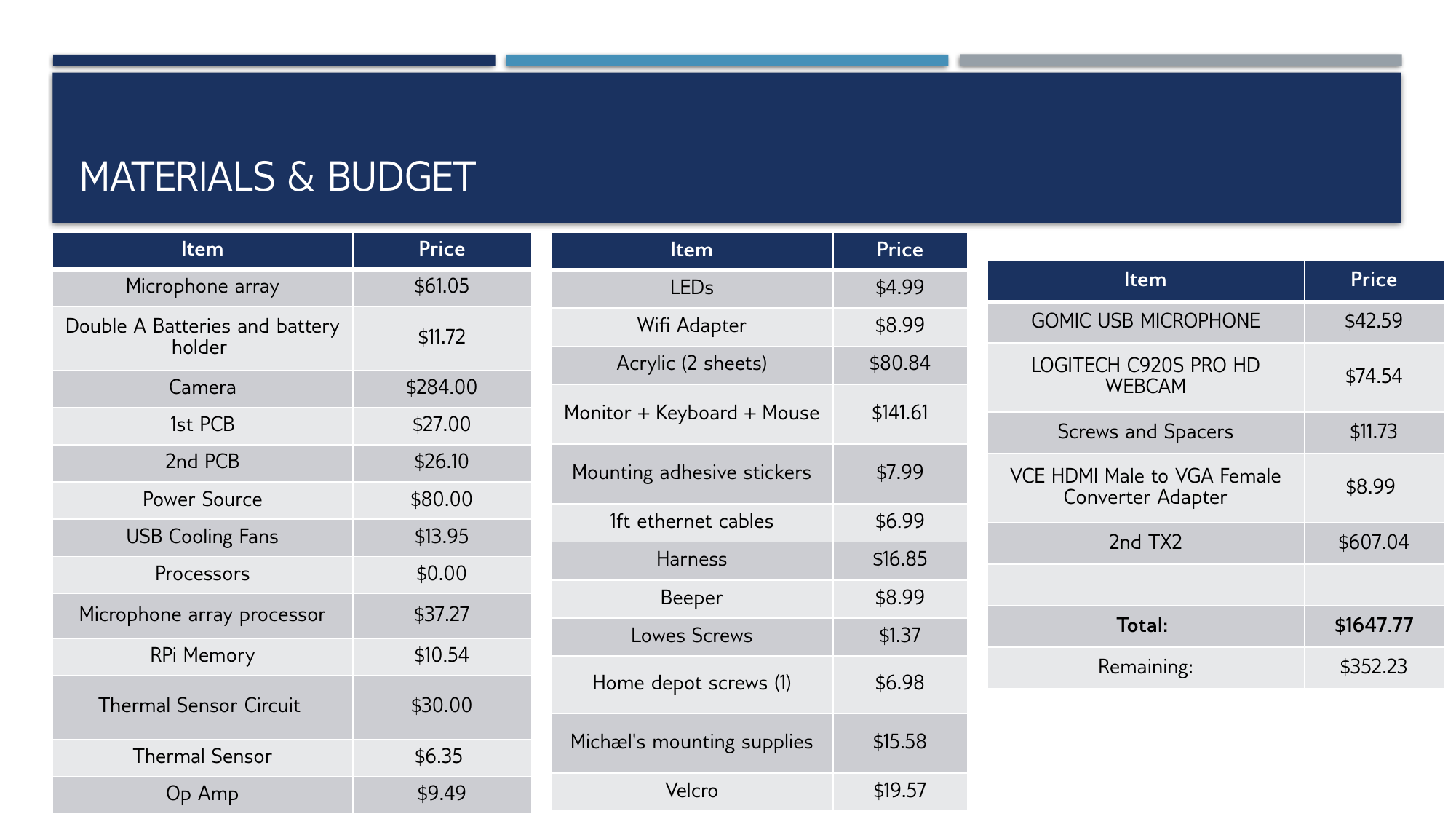

# Materials & Budget
| Item | Price |
| --- | --- |
| LEDs | $4.99 |
| Wifi Adapter | $8.99 |
| Acrylic (2 sheets) | $80.84 |
| Monitor + Keyboard + Mouse | $141.61 |
| Mounting adhesive stickers | $7.99 |
| 1ft ethernet cables | $6.99 |
| Harness | $16.85 |
| Beeper | $8.99 |
| Lowes Screws | $1.37 |
| Home depot screws (1) | $6.98 |
| Michael's mounting supplies | $15.58 |
| Velcro | $19.57 |
| Item | Price |
| --- | --- |
| Microphone array | $61.05 |
| Double A Batteries and battery holder | $11.72 |
| Camera | $284.00 |
| 1st PCB | $27.00 |
| 2nd PCB | $26.10 |
| Power Source | $80.00 |
| USB Cooling Fans | $13.95 |
| Processors | $0.00 |
| Microphone array processor | $37.27 |
| RPi Memory | $10.54 |
| Thermal Sensor Circuit | $30.00 |
| Thermal Sensor | $6.35 |
| Op Amp | $9.49 |
| Item | Price |
| --- | --- |
| GOMIC USB MICROPHONE | $42.59 |
| LOGITECH C920S PRO HD WEBCAM | $74.54 |
| Screws and Spacers | $11.73 |
| VCE HDMI Male to VGA Female Converter Adapter | $8.99 |
| 2nd TX2 | $607.04 |
|  |  |
| Total: | $1647.77 |
| Remaining: | $352.23 |